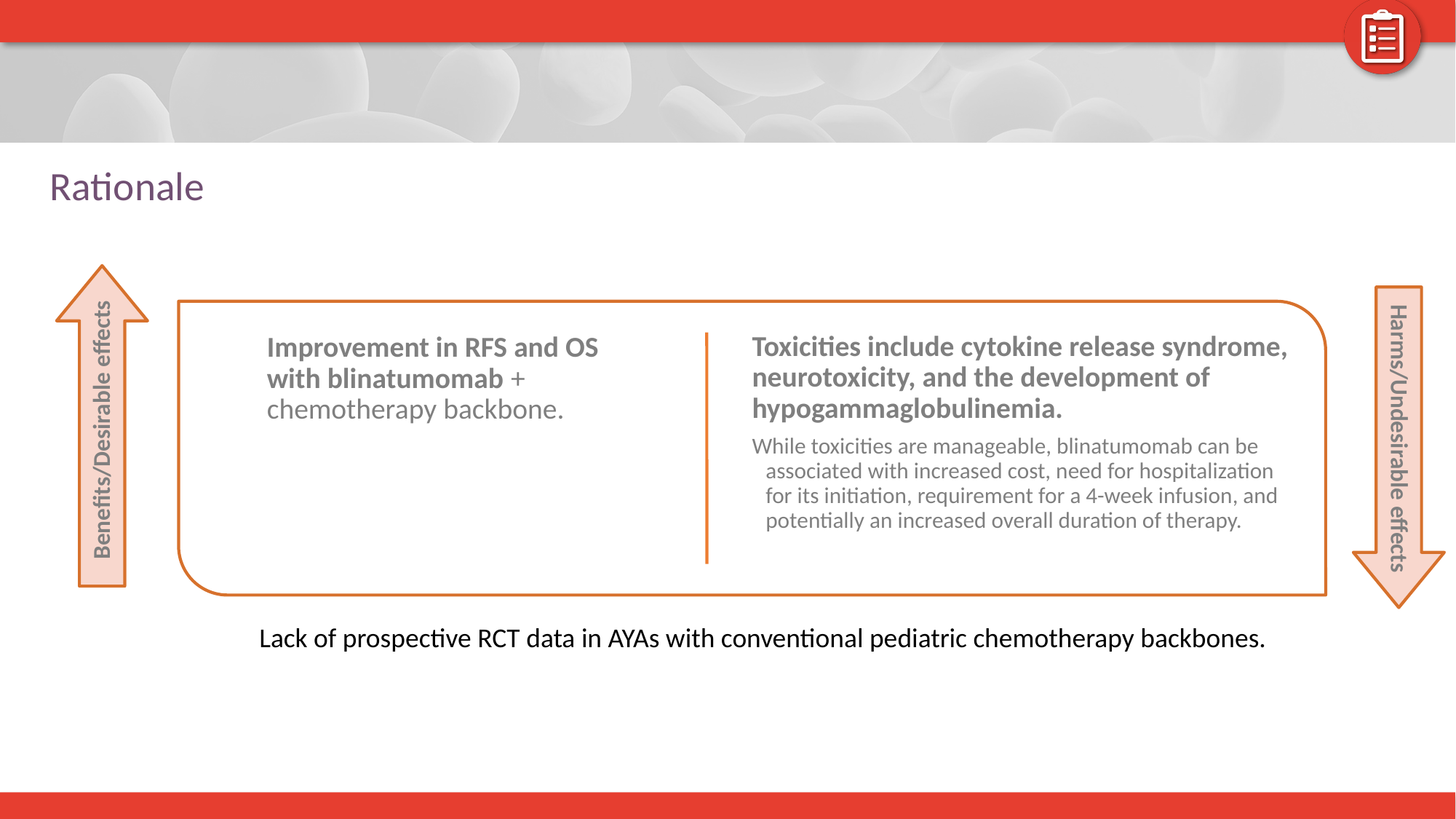

# Rationale
Improvement in RFS and OS with blinatumomab + chemotherapy backbone.
Toxicities include cytokine release syndrome, neurotoxicity, and the development of hypogammaglobulinemia.
While toxicities are manageable, blinatumomab can be associated with increased cost, need for hospitalization for its initiation, requirement for a 4-week infusion, and potentially an increased overall duration of therapy.
Benefits/Desirable effects
Harms/Undesirable effects
Lack of prospective RCT data in AYAs with conventional pediatric chemotherapy backbones.